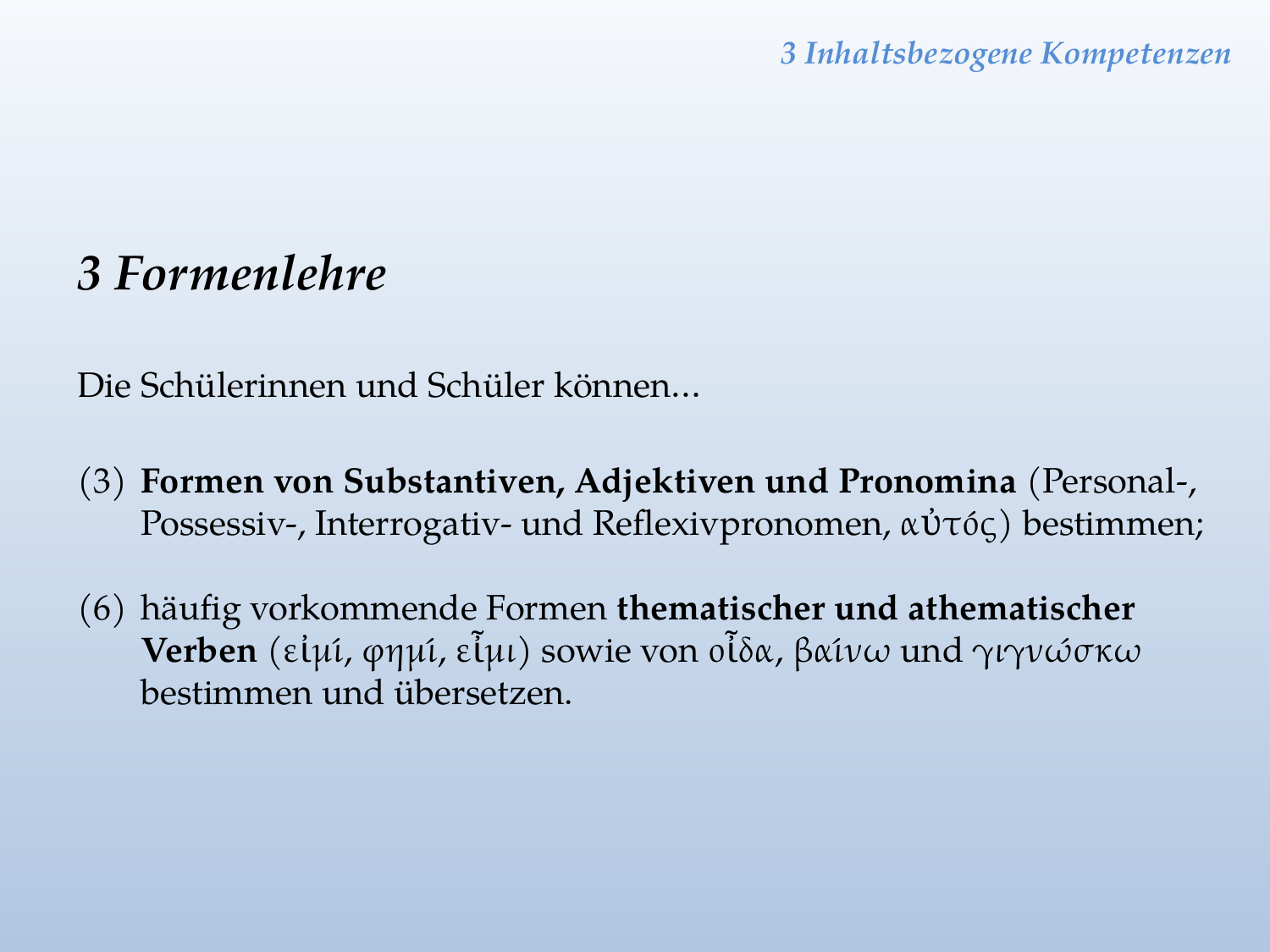

3 Inhaltsbezogene Kompetenzen
3 Formenlehre
Die Schülerinnen und Schüler können…

(3) 	Formen von Substantiven, Adjektiven und Pronomina (Personal-,
      	Possessiv-, Interrogativ- und Reflexivpronomen, αὐτός) bestimmen;

(6) 	häufig vorkommende Formen thematischer und athematischer
      	Verben (εἰμί, φημί, εἶμι) sowie von οἶδα, βαίνω und γιγνώσκω
      	bestimmen und übersetzen.